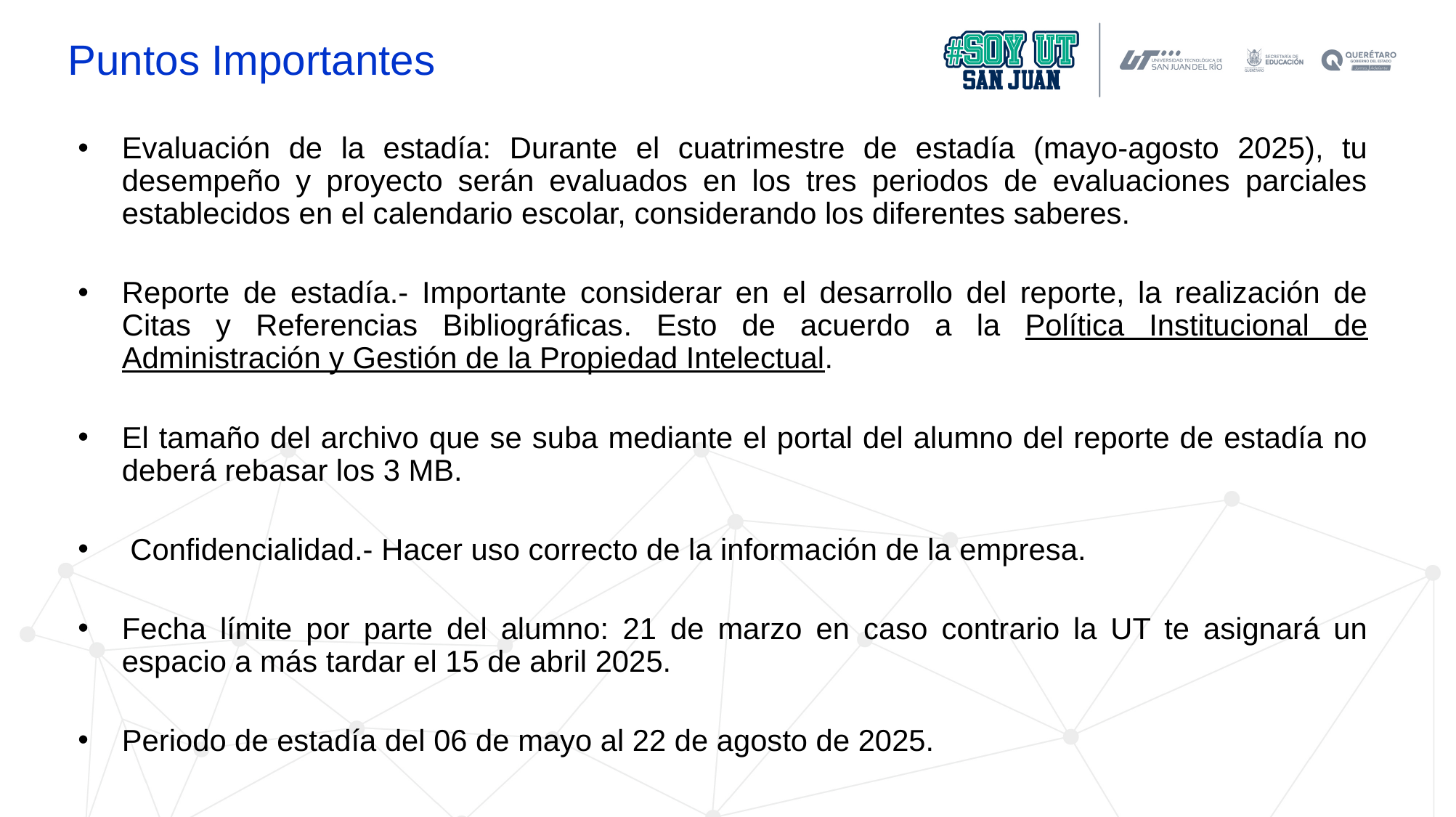

Puntos Importantes
Evaluación de la estadía: Durante el cuatrimestre de estadía (mayo-agosto 2025), tu desempeño y proyecto serán evaluados en los tres periodos de evaluaciones parciales establecidos en el calendario escolar, considerando los diferentes saberes.

Reporte de estadía.- Importante considerar en el desarrollo del reporte, la realización de Citas y Referencias Bibliográficas. Esto de acuerdo a la Política Institucional de Administración y Gestión de la Propiedad Intelectual.

El tamaño del archivo que se suba mediante el portal del alumno del reporte de estadía no deberá rebasar los 3 MB.

 Confidencialidad.- Hacer uso correcto de la información de la empresa.

Fecha límite por parte del alumno: 21 de marzo en caso contrario la UT te asignará un espacio a más tardar el 15 de abril 2025.

Periodo de estadía del 06 de mayo al 22 de agosto de 2025.